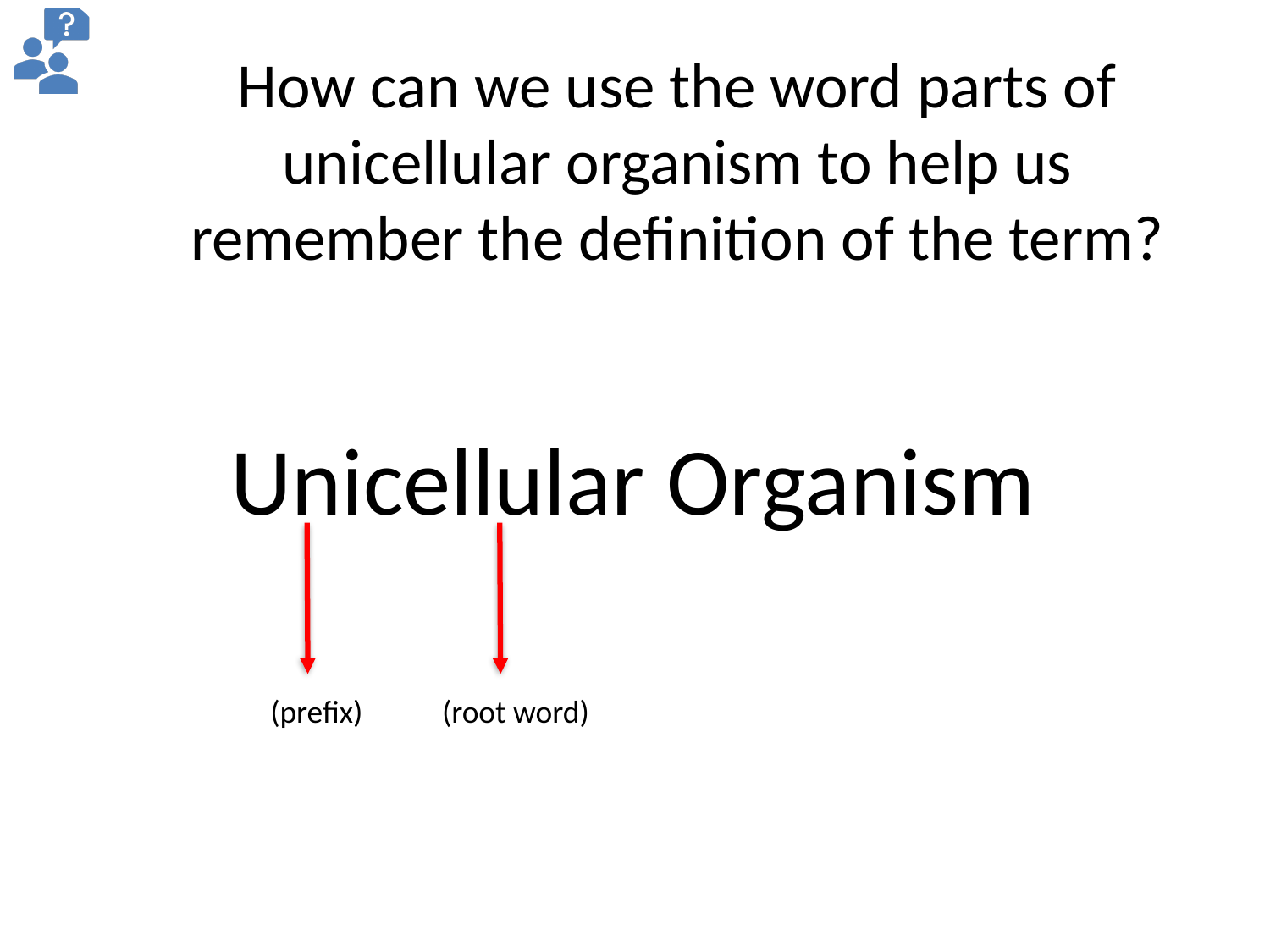

How can we use the word parts of unicellular organism to help us remember the definition of the term?
Unicellular Organism
(prefix)
(root word)